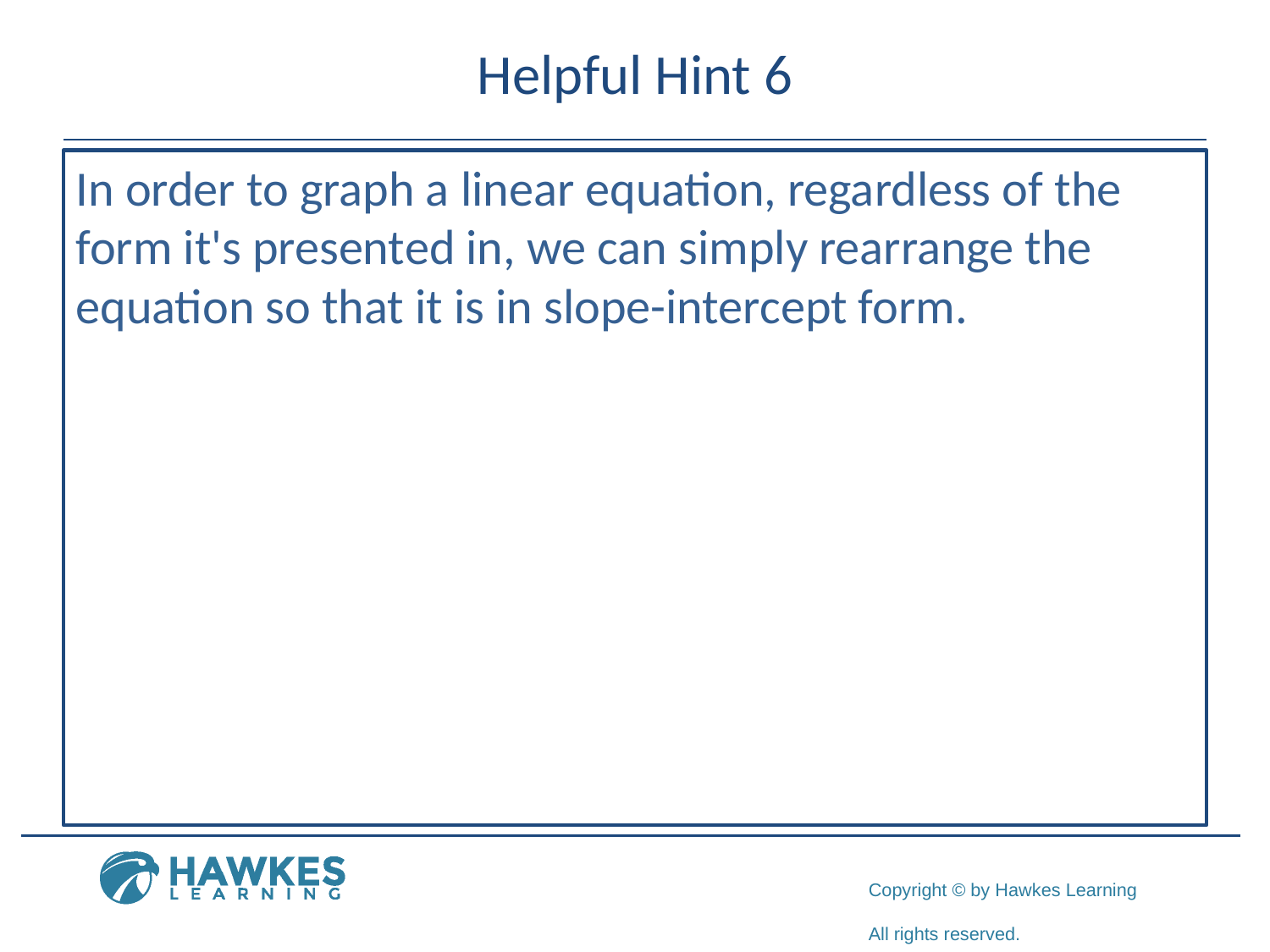

# Helpful Hint 6
In order to graph a linear equation, regardless of the form it's presented in, we can simply rearrange the equation so that it is in slope-intercept form.